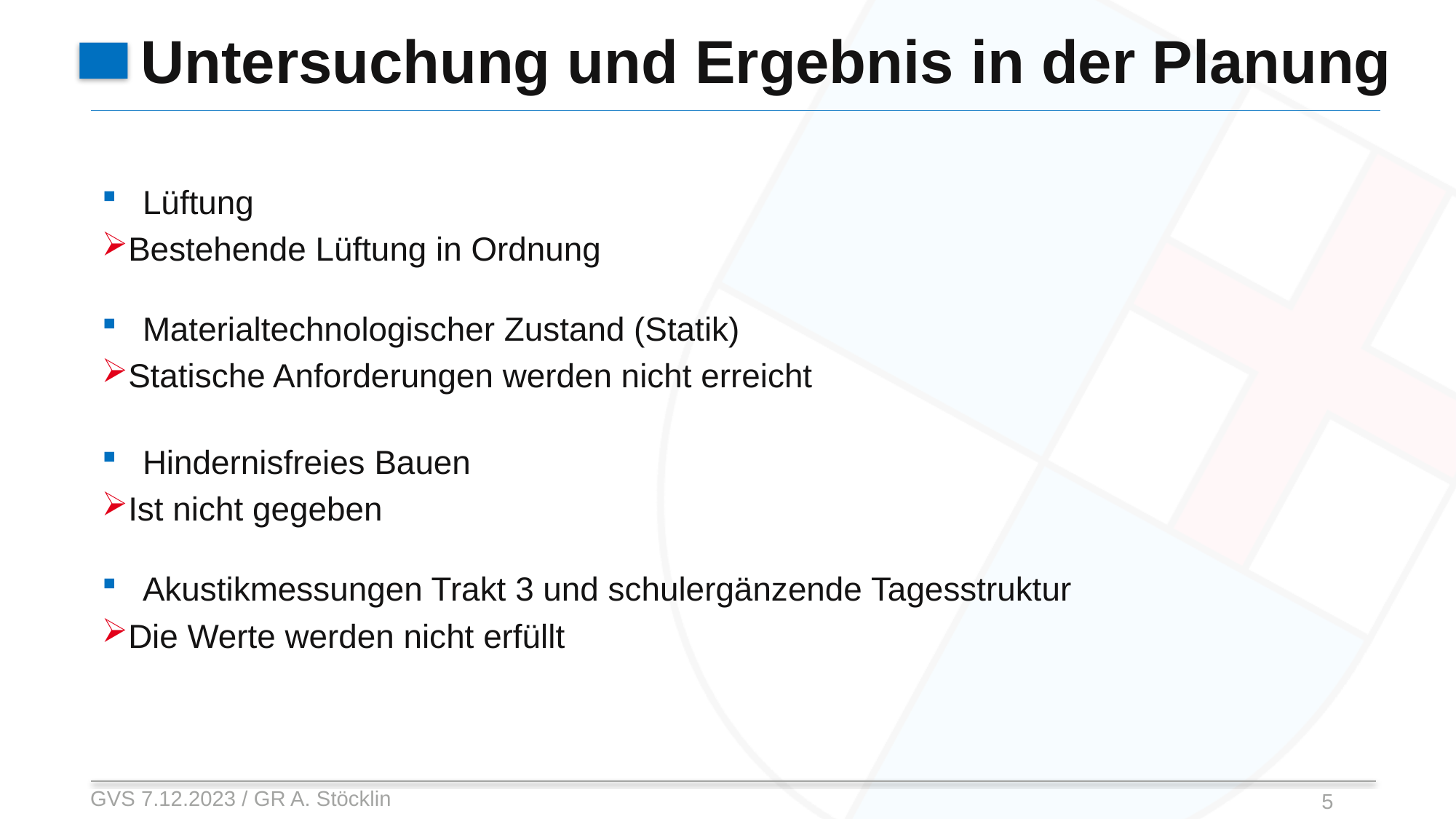

# Untersuchung und Ergebnis in der Planung
Lüftung
Bestehende Lüftung in Ordnung

Materialtechnologischer Zustand (Statik)
Statische Anforderungen werden nicht erreicht

Hindernisfreies Bauen
Ist nicht gegeben

Akustikmessungen Trakt 3 und schulergänzende Tagesstruktur
Die Werte werden nicht erfüllt

GVS 7.12.2023 / GR A. Stöcklin